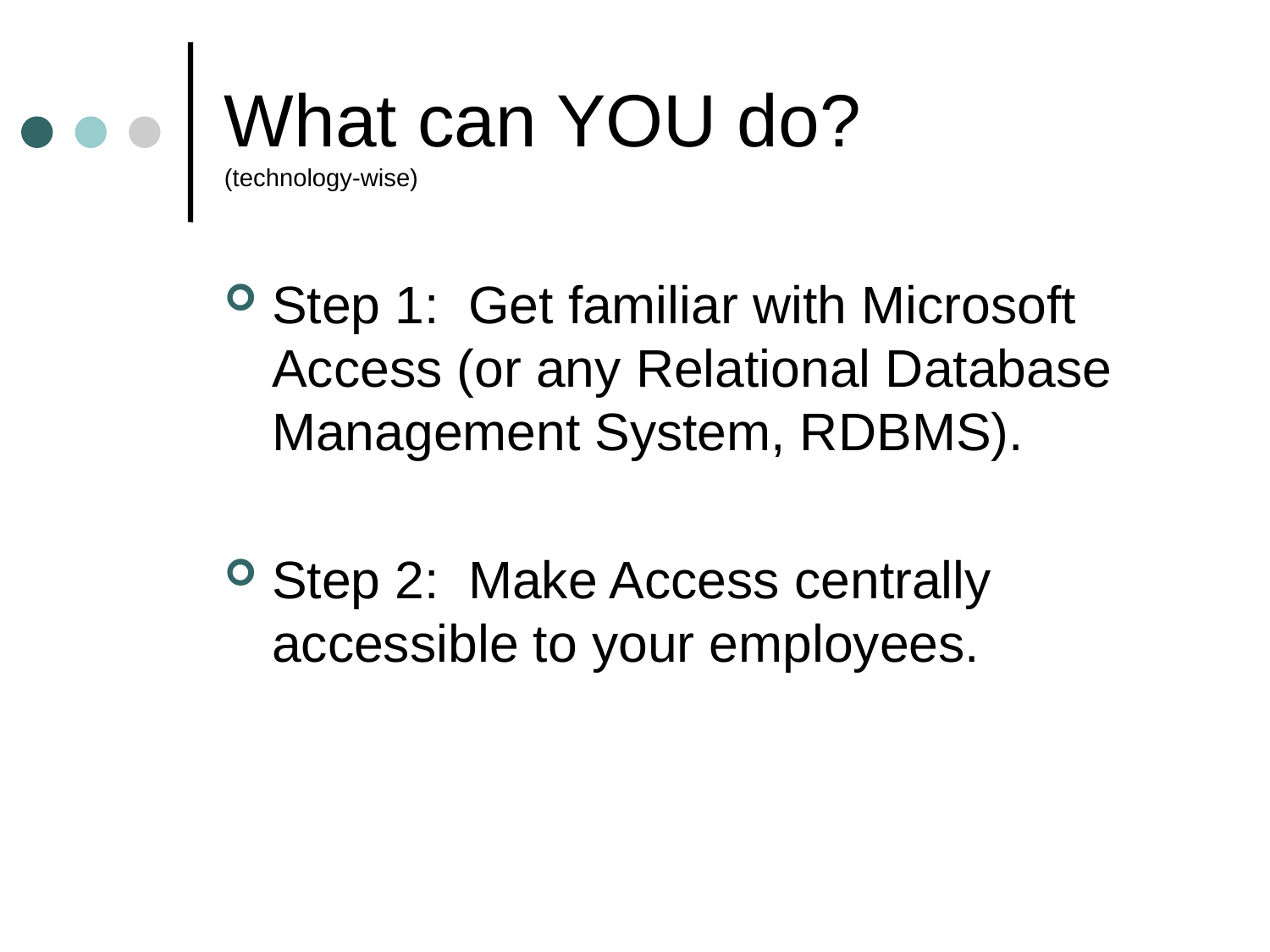

# What can YOU do? (technology-wise)
Step 1:  Get familiar with Microsoft Access (or any Relational Database Management System, RDBMS).

Step 2:  Make Access centrally accessible to your employees.